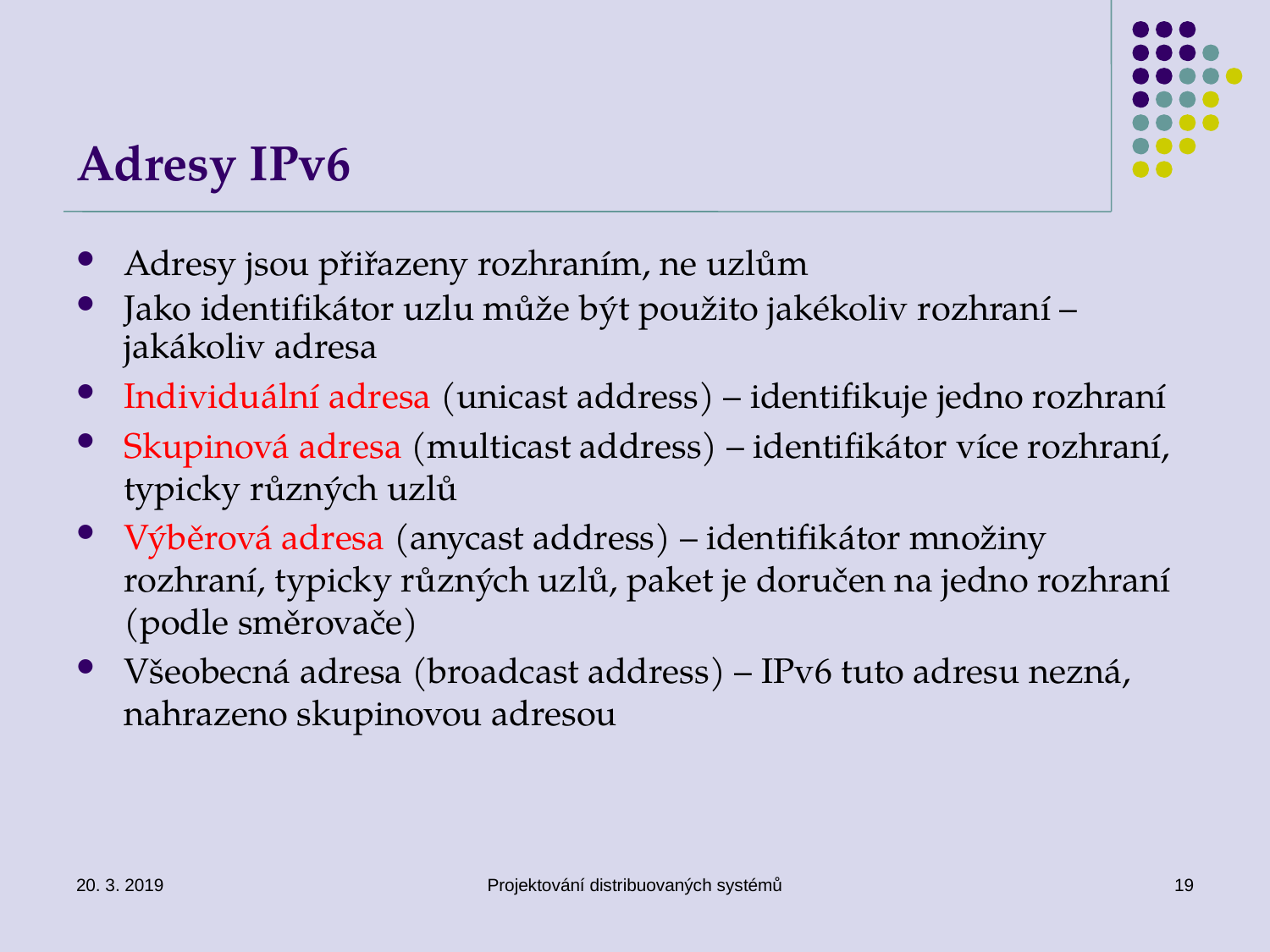

# Adresy IPv6
Adresy jsou přiřazeny rozhraním, ne uzlům
Jako identifikátor uzlu může být použito jakékoliv rozhraní – jakákoliv adresa
Individuální adresa (unicast address) – identifikuje jedno rozhraní
Skupinová adresa (multicast address) – identifikátor více rozhraní, typicky různých uzlů
Výběrová adresa (anycast address) – identifikátor množiny rozhraní, typicky různých uzlů, paket je doručen na jedno rozhraní (podle směrovače)
Všeobecná adresa (broadcast address) – IPv6 tuto adresu nezná, nahrazeno skupinovou adresou

20. 3. 2019
Projektování distribuovaných systémů
19